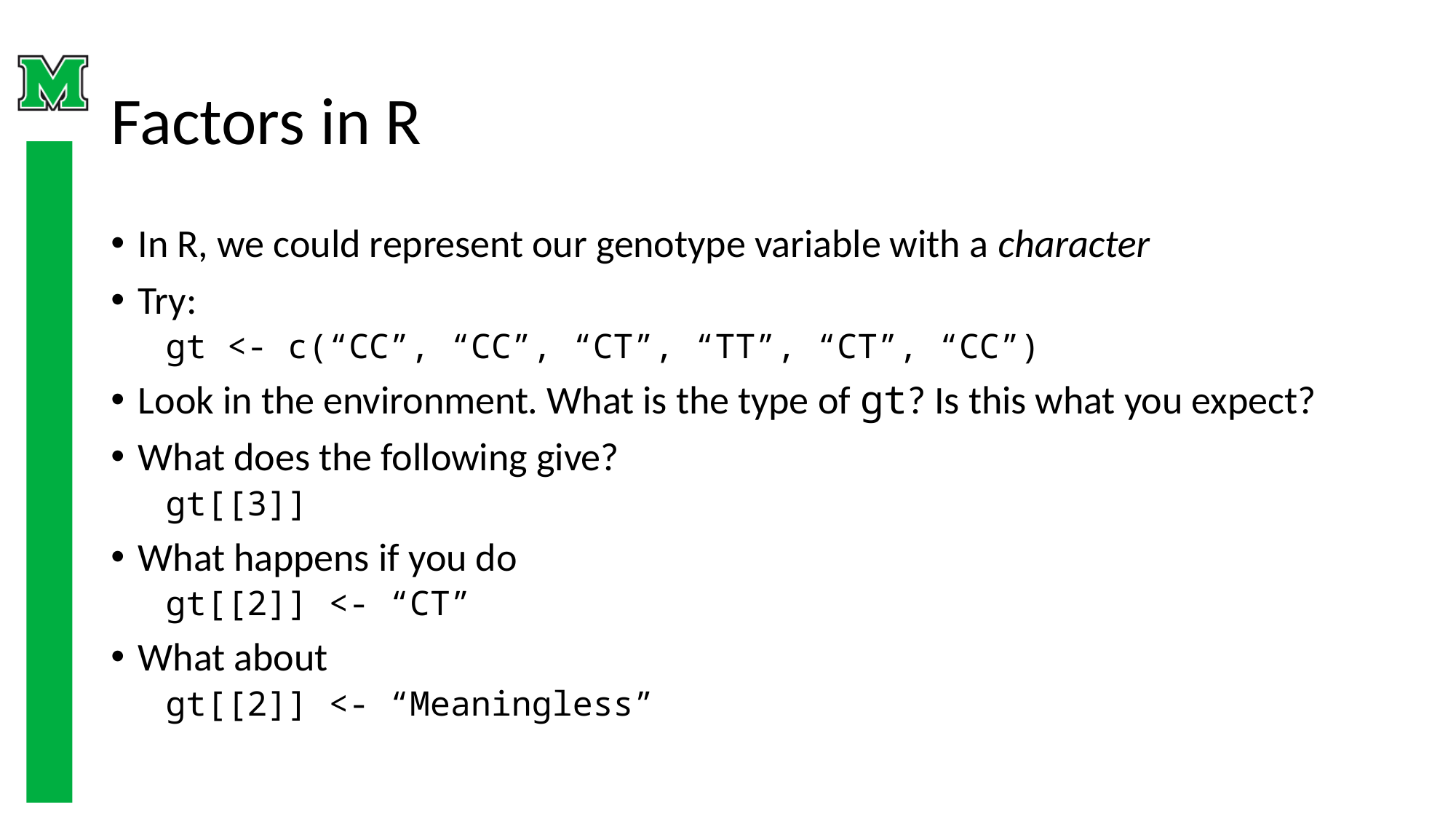

# Factors in R
In R, we could represent our genotype variable with a character
Try:
gt <- c(“CC”, “CC”, “CT”, “TT”, “CT”, “CC”)
Look in the environment. What is the type of gt? Is this what you expect?
What does the following give?
gt[[3]]
What happens if you do
gt[[2]] <- “CT”
What about
gt[[2]] <- “Meaningless”